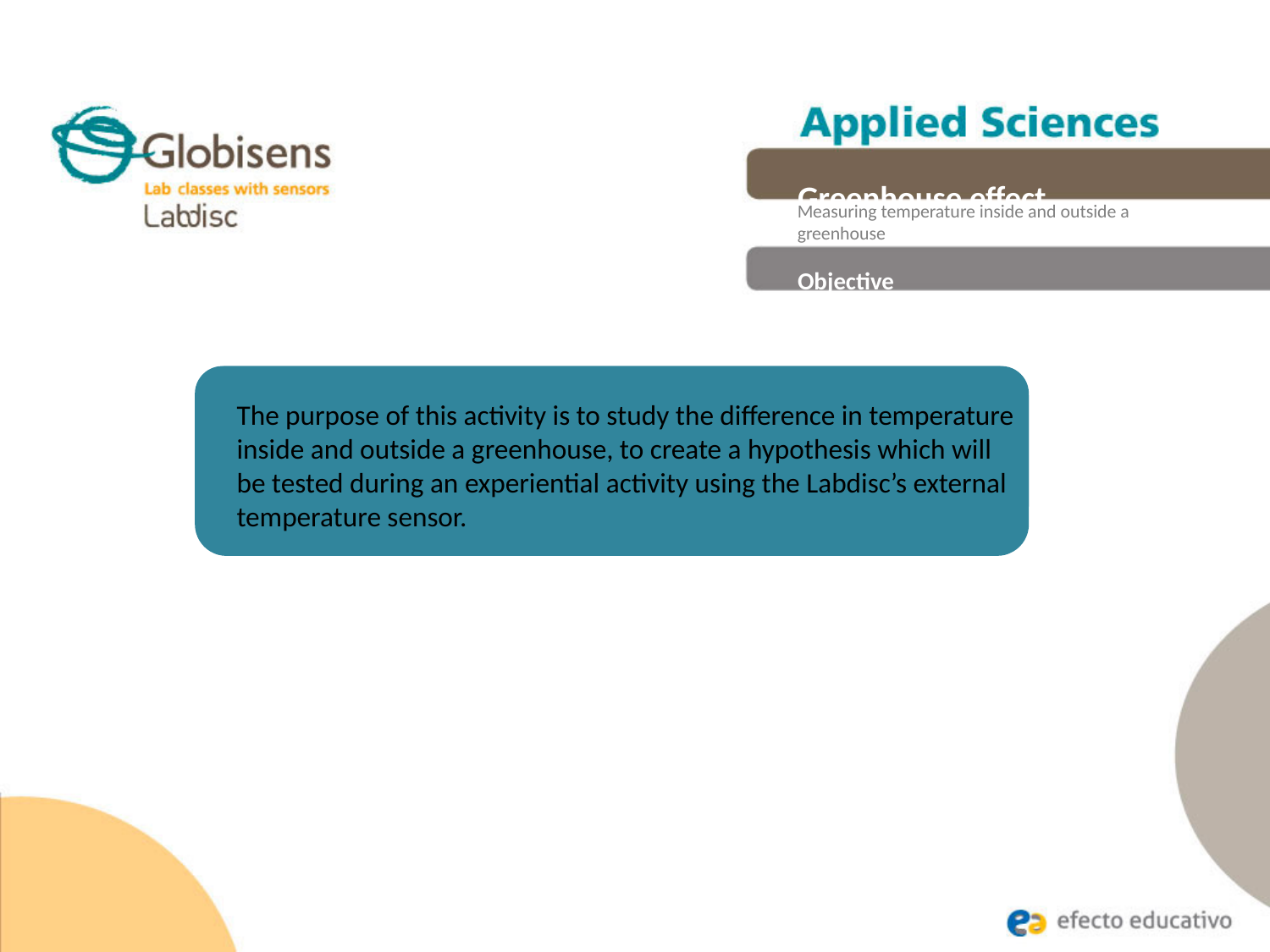

Greenhouse effect
Measuring temperature inside and outside a
greenhouse
Objective

The purpose of this activity is to study the difference in temperature inside and outside a greenhouse, to create a hypothesis which will be tested during an experiential activity using the Labdisc’s external temperature sensor.